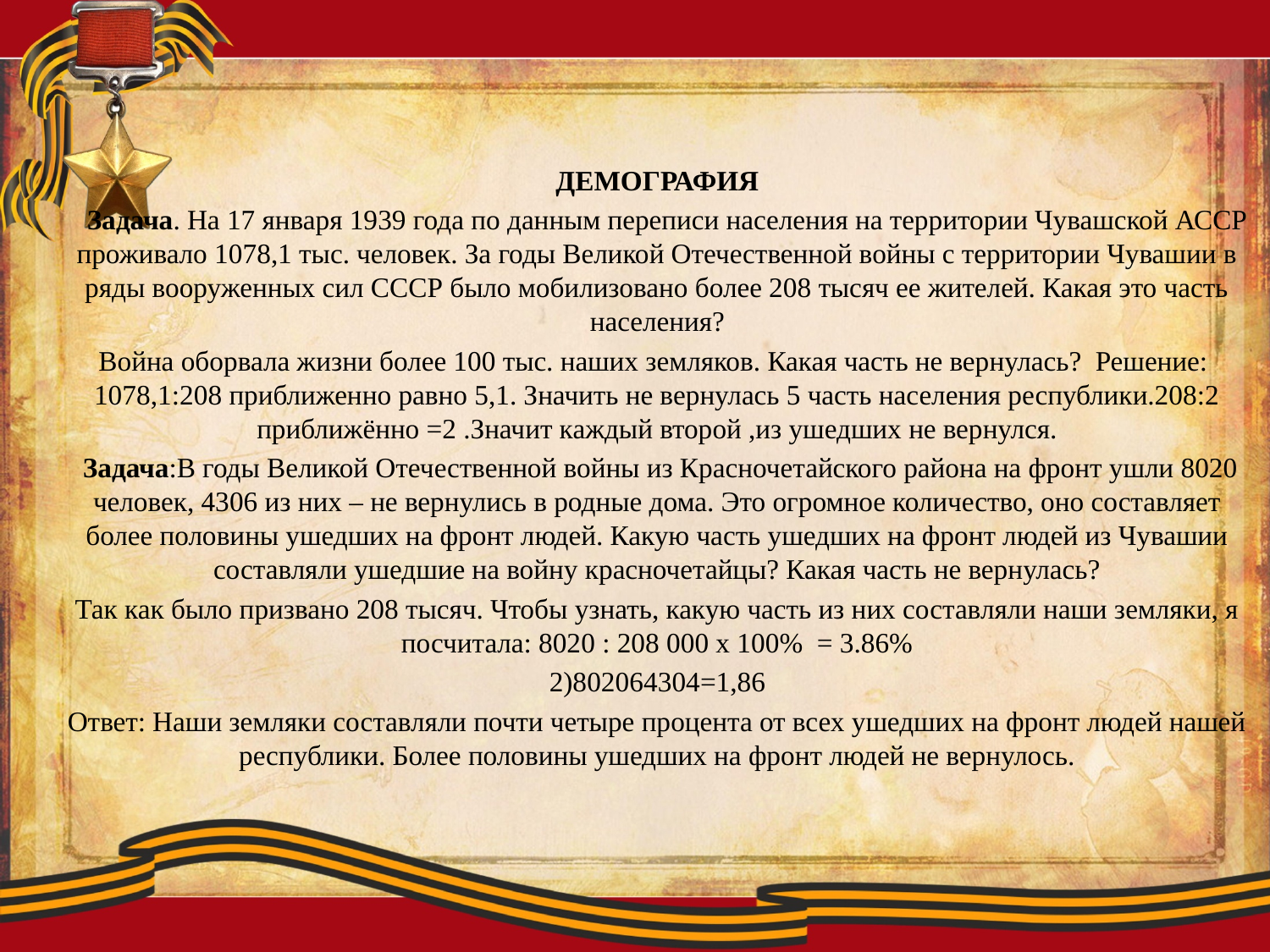

ДЕМОГРАФИЯ
   Задача. На 17 января 1939 года по данным переписи населения на территории Чувашской АССР проживало 1078,1 тыс. человек. За годы Великой Отечественной войны с территории Чувашии в ряды вооруженных сил СССР было мобилизовано более 208 тысяч ее жителей. Какая это часть населения?
 Война оборвала жизни более 100 тыс. наших земляков. Какая часть не вернулась?  Решение:   1078,1:208 приближенно равно 5,1. Значить не вернулась 5 часть населения республики.208:2 приближённо =2 .Значит каждый второй ,из ушедших не вернулся.
 Задача:В годы Великой Отечественной войны из Красночетайского района на фронт ушли 8020 человек, 4306 из них – не вернулись в родные дома. Это огромное количество, оно составляет более половины ушедших на фронт людей. Какую часть ушедших на фронт людей из Чувашии составляли ушедшие на войну красночетайцы? Какая часть не вернулась?
Так как было призвано 208 тысяч. Чтобы узнать, какую часть из них составляли наши земляки, я посчитала: 8020 : 208 000 х 100%  = 3.86%
2)802064304=1,86
Ответ: Наши земляки составляли почти четыре процента от всех ушедших на фронт людей нашей республики. Более половины ушедших на фронт людей не вернулось.